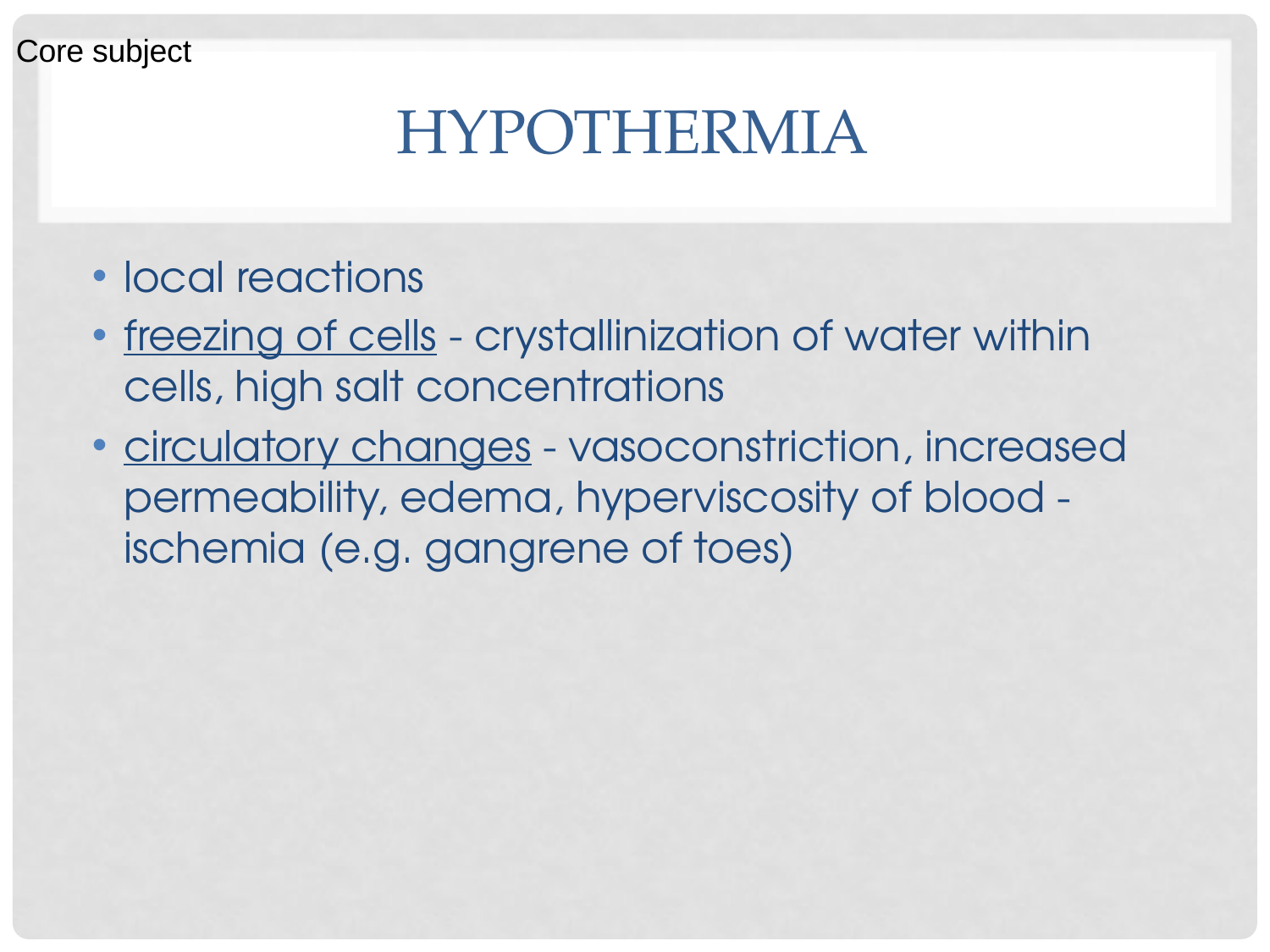

Core subject
# Hypothermia
local reactions
freezing of cells - crystallinization of water within cells, high salt concentrations
circulatory changes - vasoconstriction, increased permeability, edema, hyperviscosity of blood - ischemia (e.g. gangrene of toes)